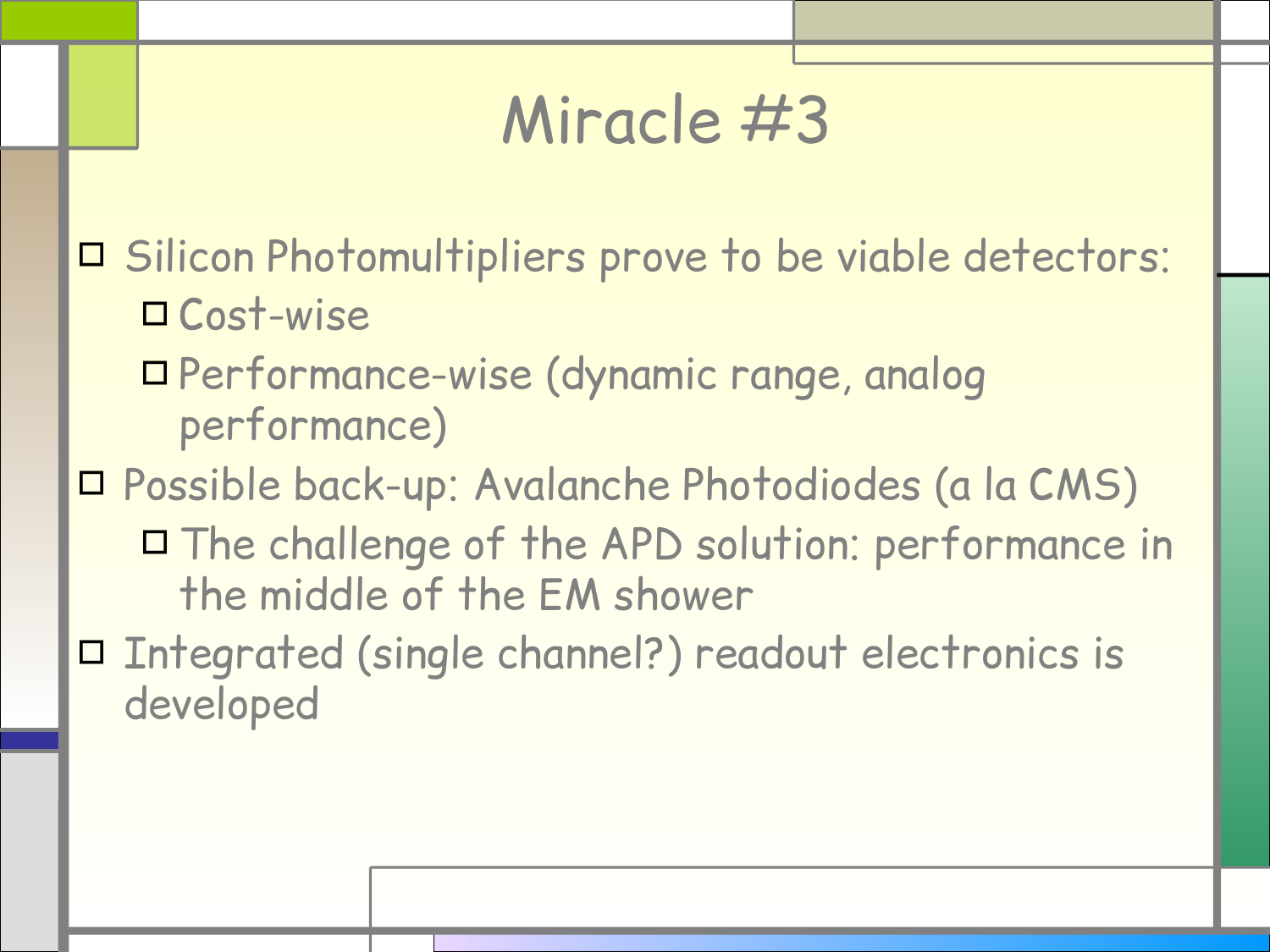

# Miracle #3
Silicon Photomultipliers prove to be viable detectors:
Cost-wise
Performance-wise (dynamic range, analog performance)
Possible back-up: Avalanche Photodiodes (a la CMS)
The challenge of the APD solution: performance in the middle of the EM shower
Integrated (single channel?) readout electronics is developed